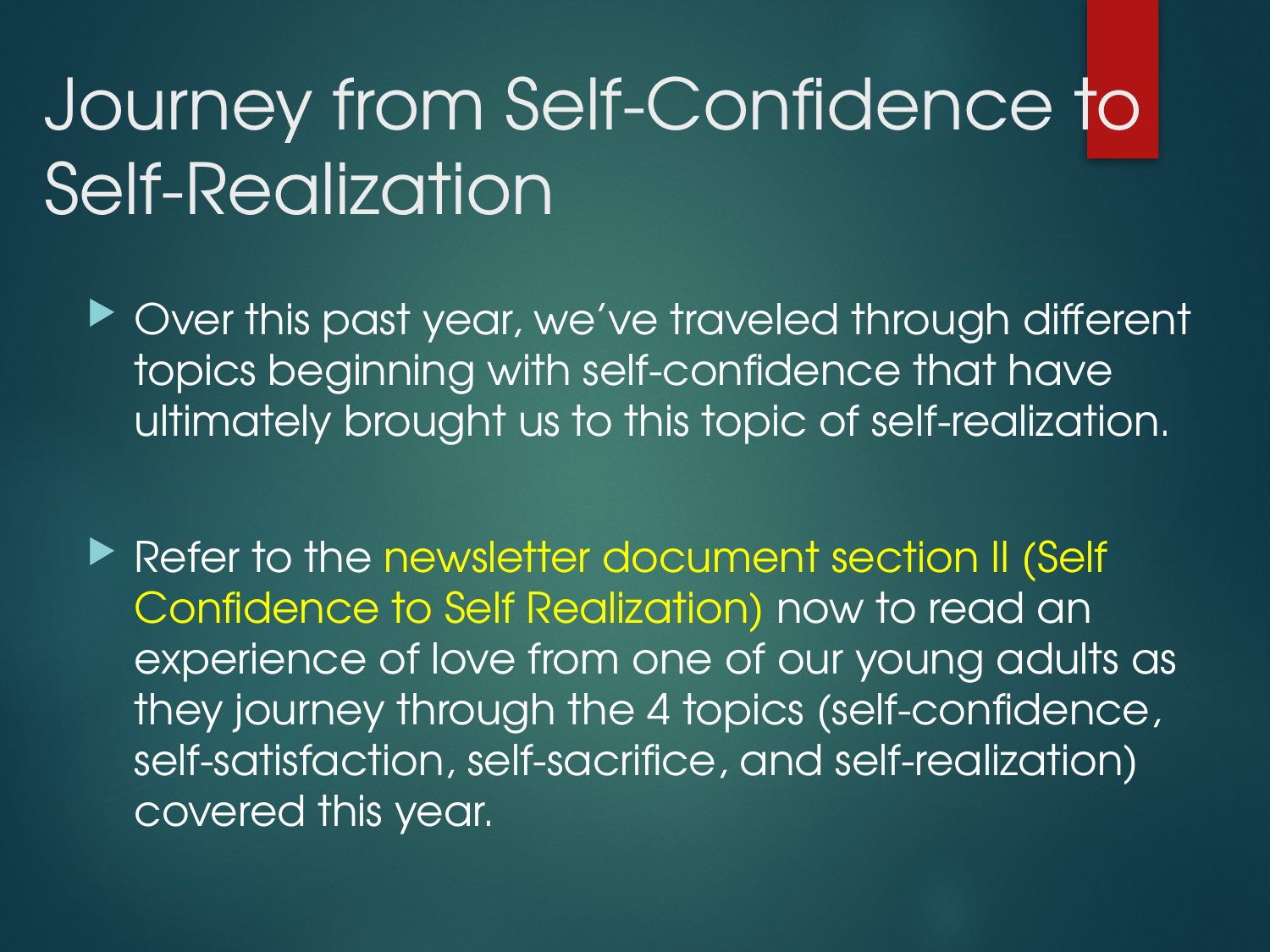

# Journey from Self-Confidence to Self-Realization
Over this past year, we’ve traveled through different topics beginning with self-confidence that have ultimately brought us to this topic of self-realization.

Refer to the newsletter document section II (Self Confidence to Self Realization) now to read an experience of love from one of our young adults as they journey through the 4 topics (self-confidence, self-satisfaction, self-sacrifice, and self-realization) covered this year.